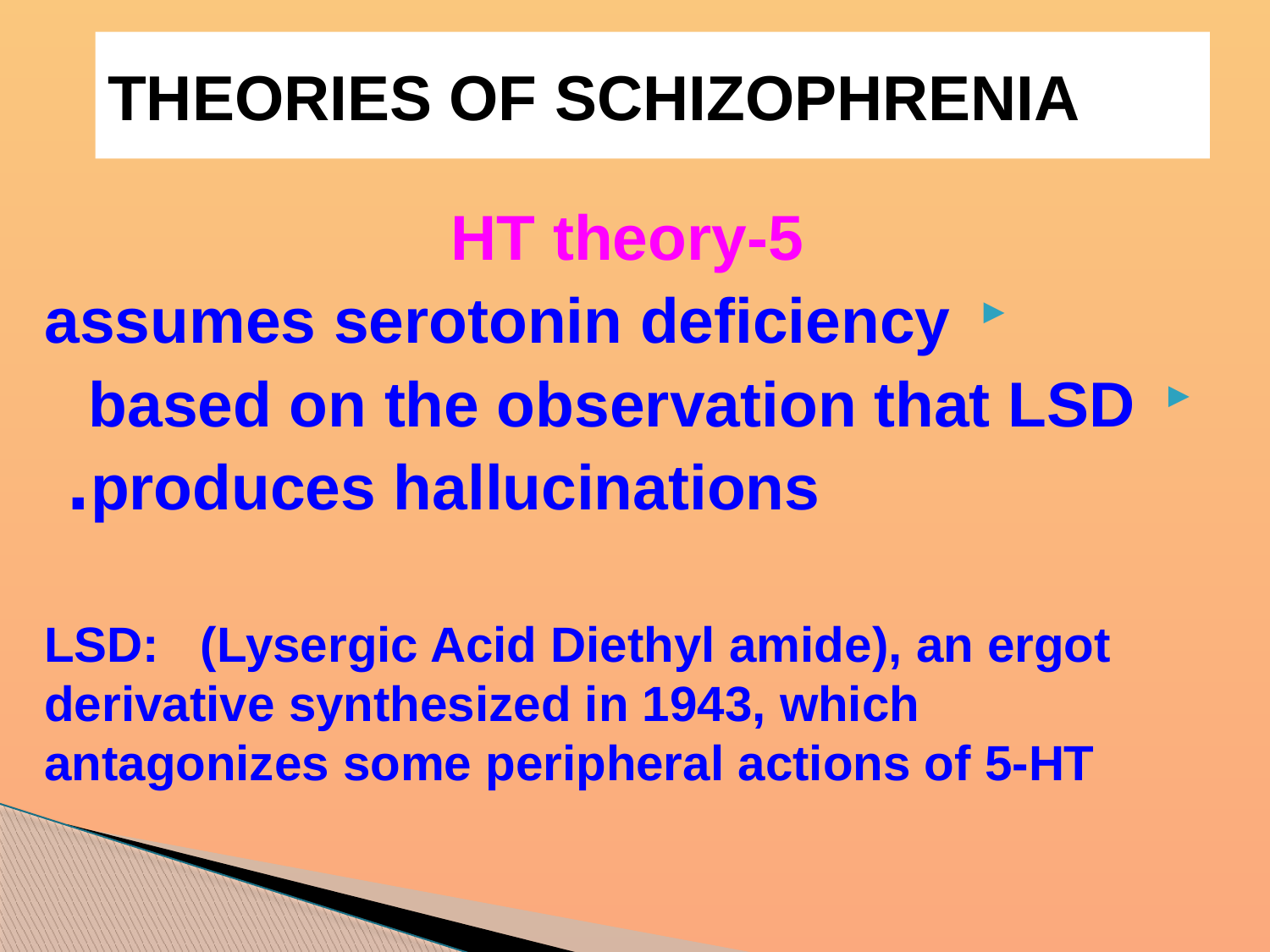

# THEORIES OF SCHIZOPHRENIA
5-HT theory
 assumes serotonin deficiency
 based on the observation that LSD
    produces hallucinations.

LSD:   (Lysergic Acid Diethyl amide), an ergot derivative synthesized in 1943, which antagonizes some peripheral actions of 5-HT